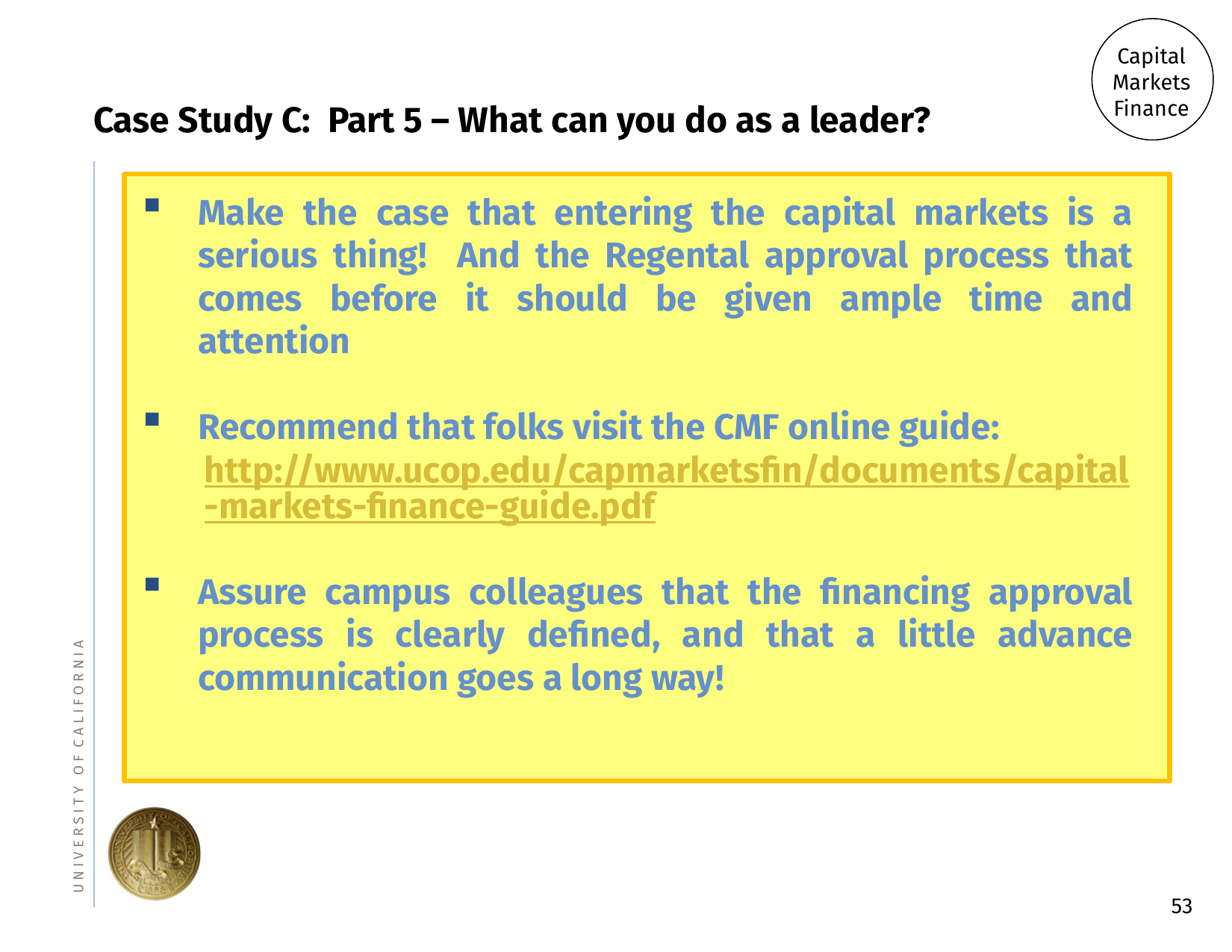

Capital Markets Finance
# Case Study C:  Part 5 – What can you do as a leader?

Make the case that entering the capital markets is a serious thing!  And the Regental approval process that comes before it should be given ample time and attention

Recommend that folks visit the CMF online guide:
http://www.ucop.edu/capmarketsfin/documents/capital-markets-finance-guide.pdf

Assure campus colleagues that the financing approval process is clearly defined, and that a little advance communication goes a long way!